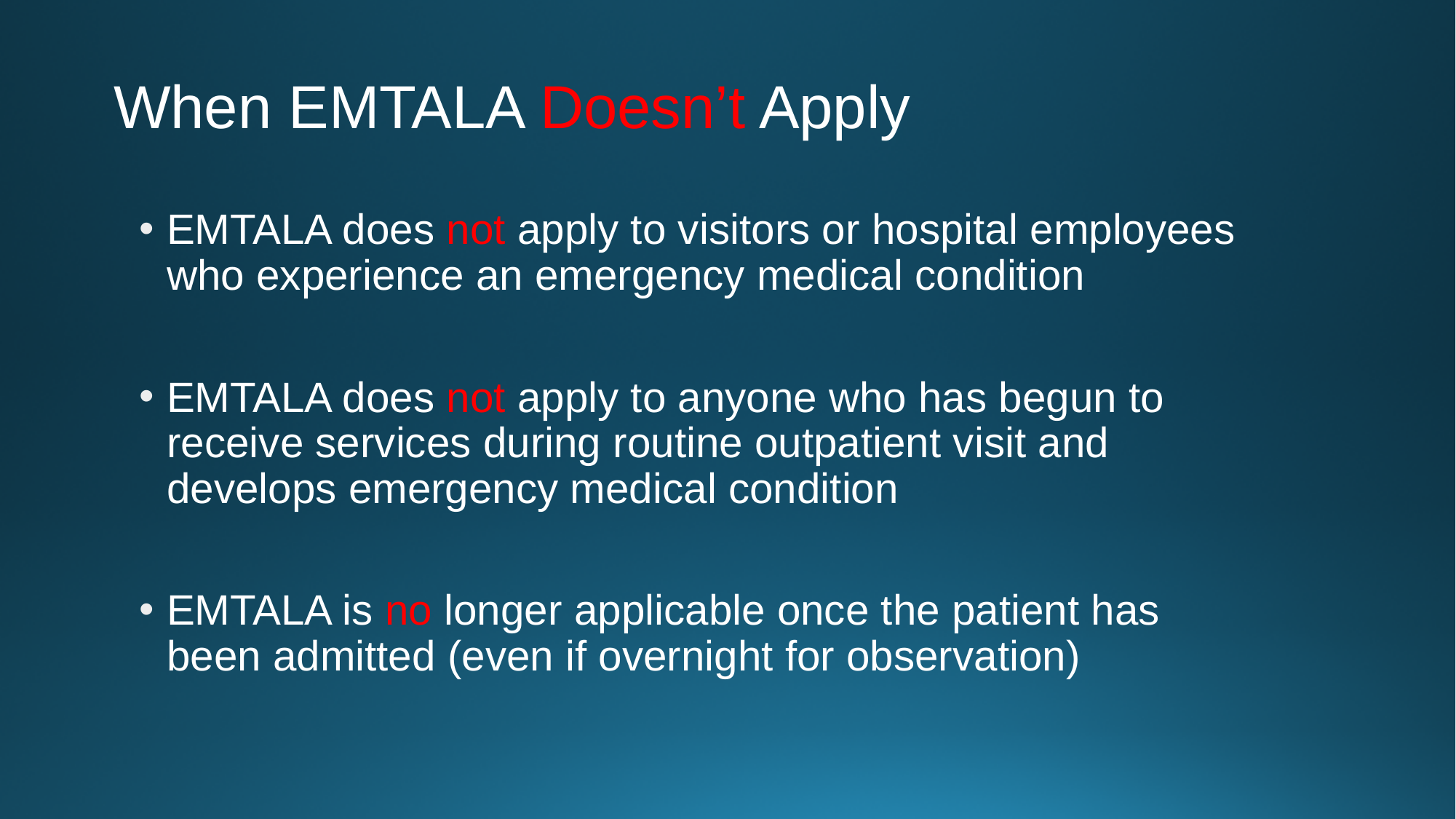

# When EMTALA Doesn’t Apply
EMTALA does not apply to visitors or hospital employees who experience an emergency medical condition

EMTALA does not apply to anyone who has begun to receive services during routine outpatient visit and develops emergency medical condition

EMTALA is no longer applicable once the patient has been admitted (even if overnight for observation)